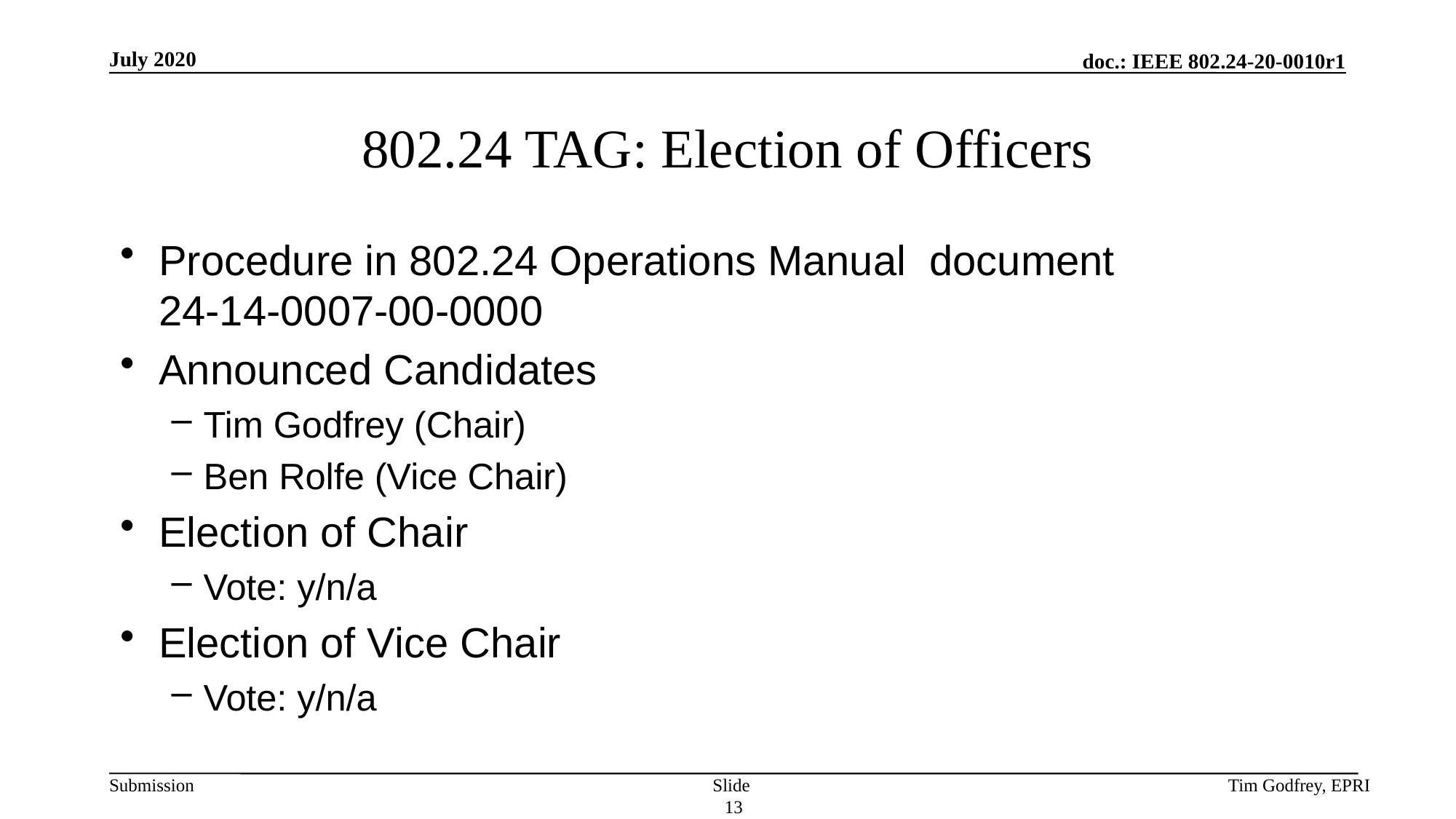

# 802.24 TAG: Election of Officers
Procedure in 802.24 Operations Manual  document 24-14-0007-00-0000
Announced Candidates
Tim Godfrey (Chair)
Ben Rolfe (Vice Chair)
Election of Chair
Vote: y/n/a
Election of Vice Chair
Vote: y/n/a

Slide 13
Tim Godfrey, EPRI